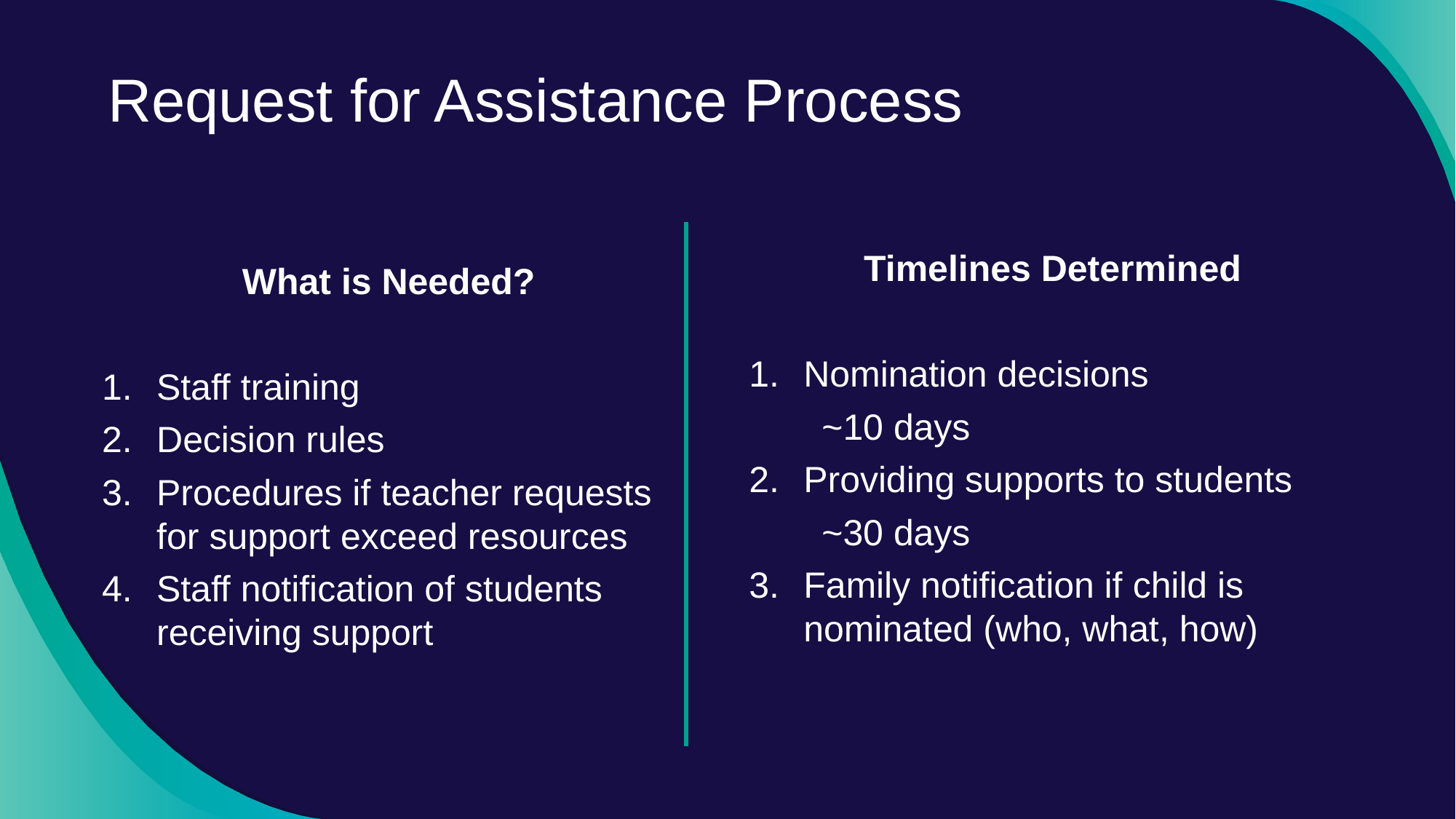

Request for Assistance Process
Timelines Determined

Nomination decisions
~10 days
Providing supports to students
~30 days
Family notification if child is nominated (who, what, how)
What is Needed?

Staff training
Decision rules
Procedures if teacher requests for support exceed resources
Staff notification of students receiving support